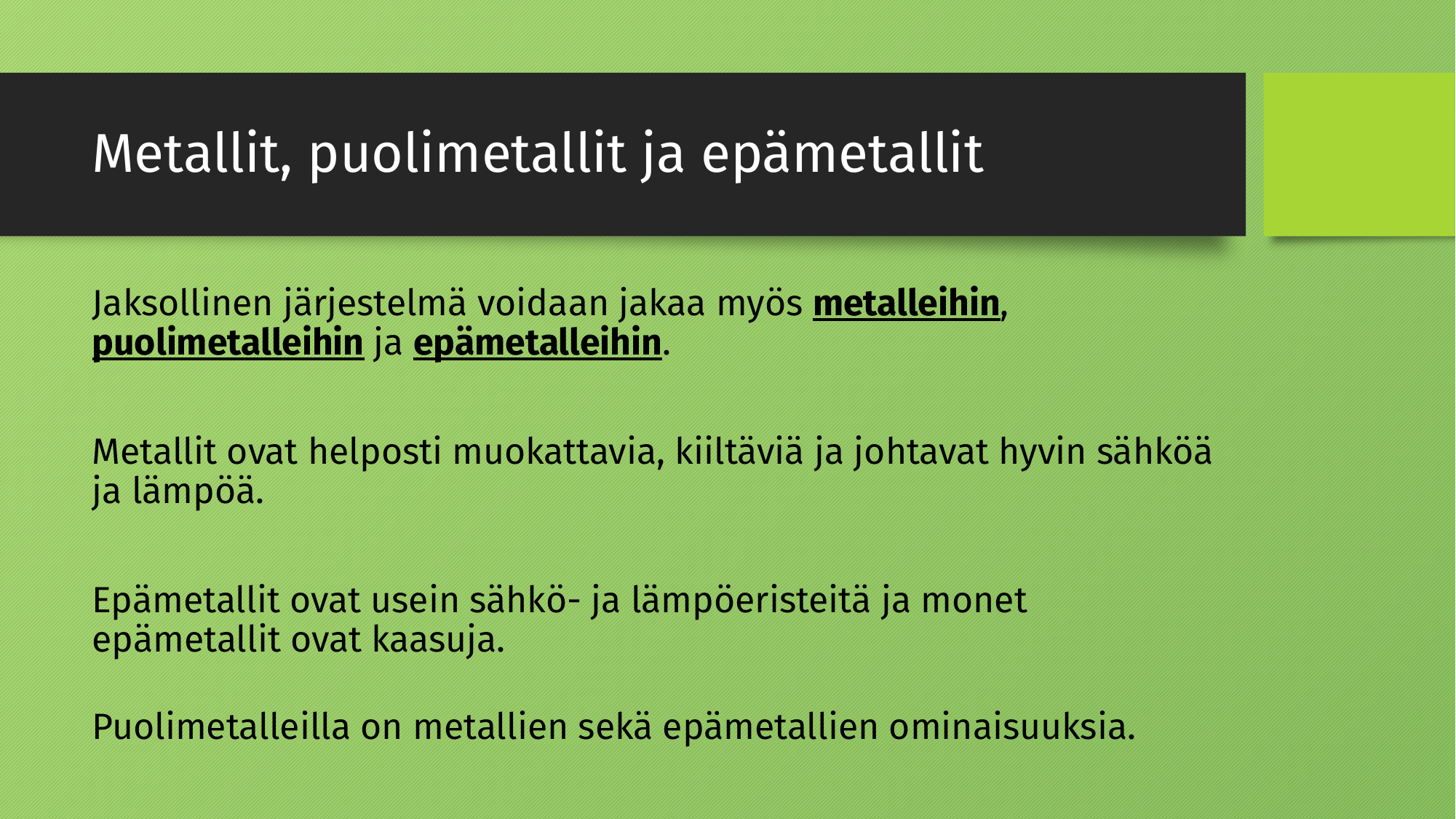

# Metallit, puolimetallit ja epämetallit
Jaksollinen järjestelmä voidaan jakaa myös metalleihin, puolimetalleihin ja epämetalleihin.

Metallit ovat helposti muokattavia, kiiltäviä ja johtavat hyvin sähköä ja lämpöä.

Epämetallit ovat usein sähkö- ja lämpöeristeitä ja monet epämetallit ovat kaasuja.
Puolimetalleilla on metallien sekä epämetallien ominaisuuksia.